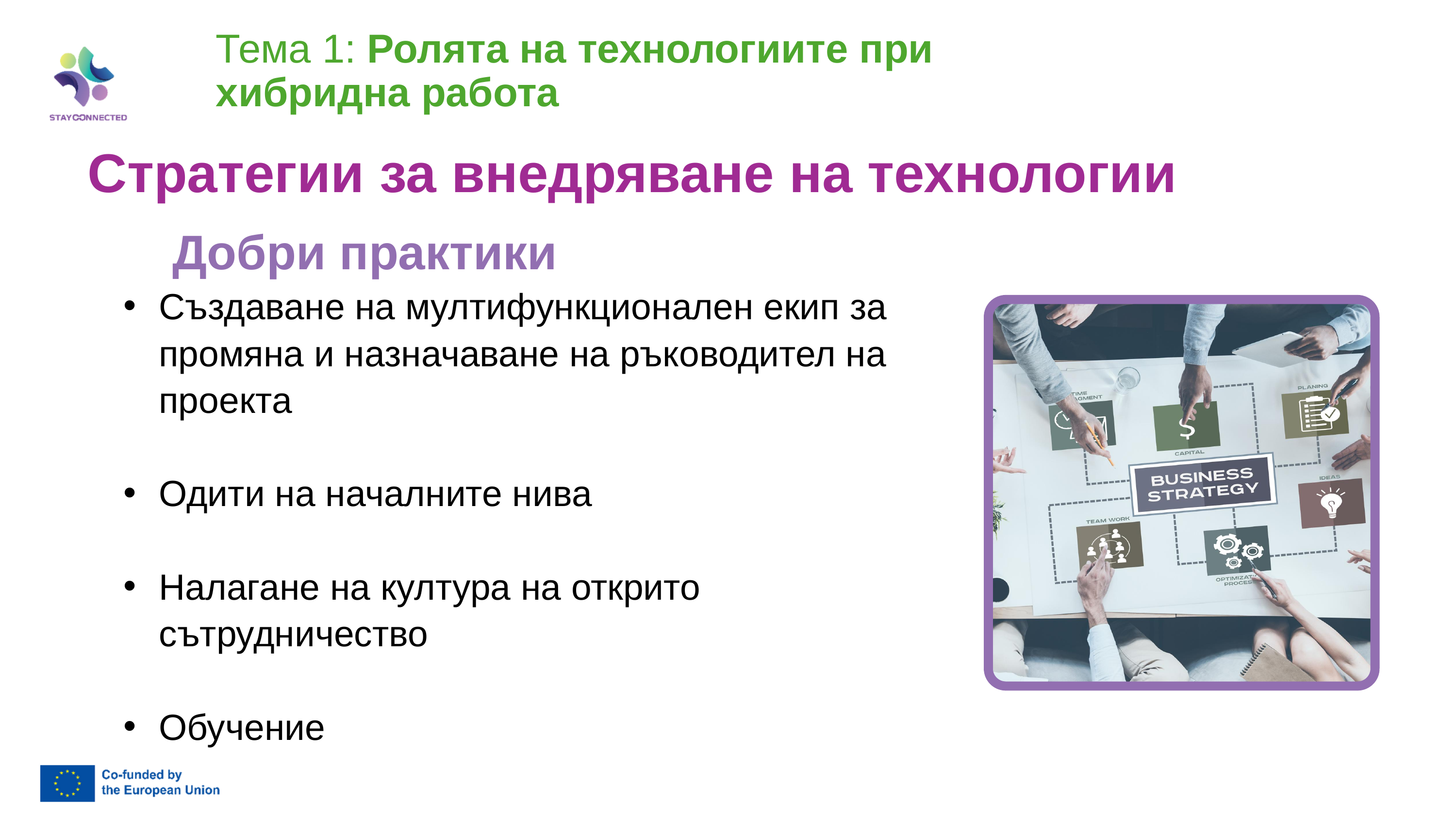

Тема 1: Ролята на технологиите при хибридна работа

Стратегии за внедряване на технологии
Добри практики
Създаване на мултифункционален екип за промяна и назначаване на ръководител на проекта

Одити на началните нива

Налагане на култура на открито сътрудничество

Обучение